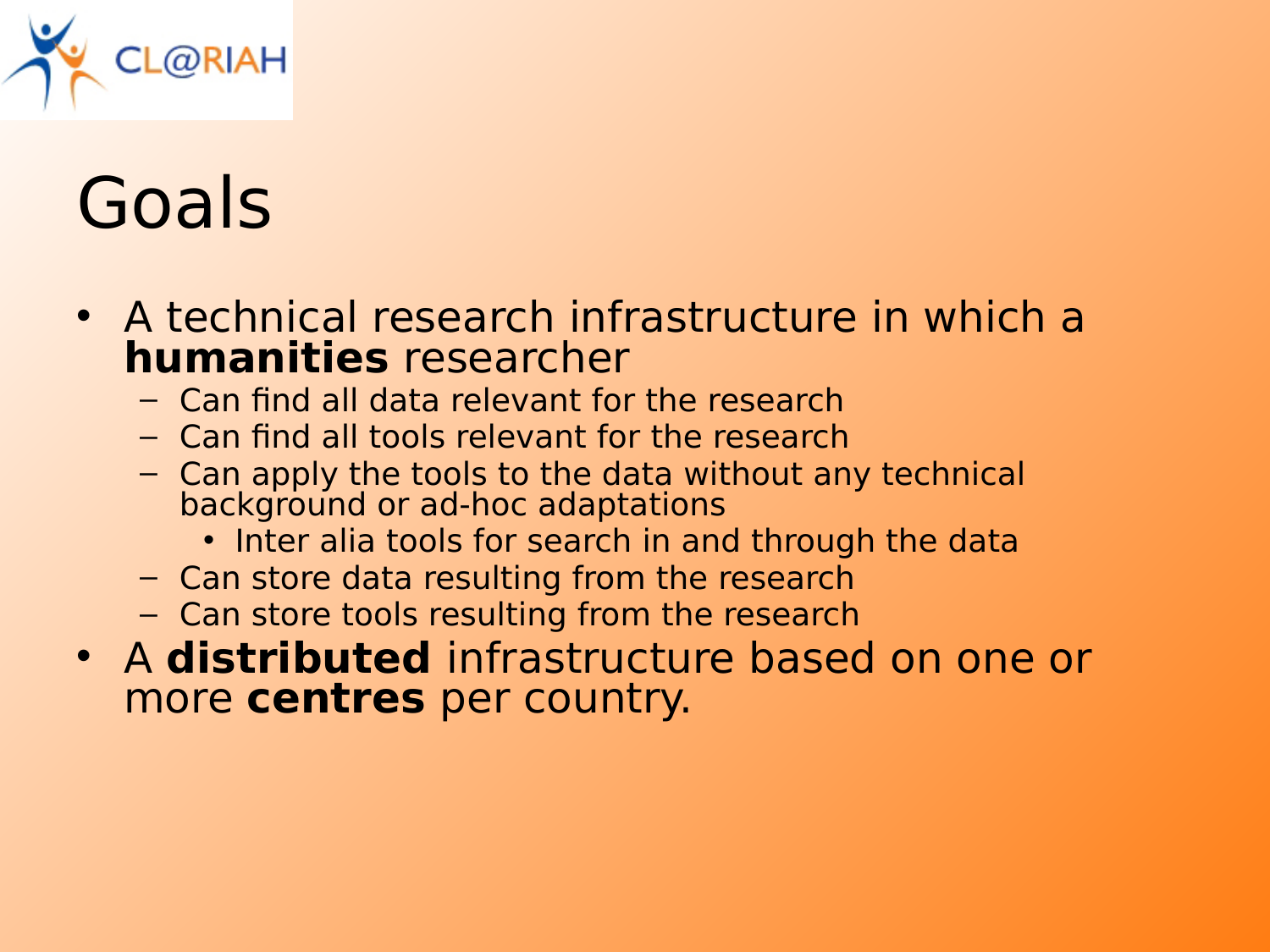

# Goals
A technical research infrastructure in which a humanities researcher
Can find all data relevant for the research
Can find all tools relevant for the research
Can apply the tools to the data without any technical background or ad-hoc adaptations
Inter alia tools for search in and through the data
Can store data resulting from the research
Can store tools resulting from the research
A distributed infrastructure based on one or more centres per country.